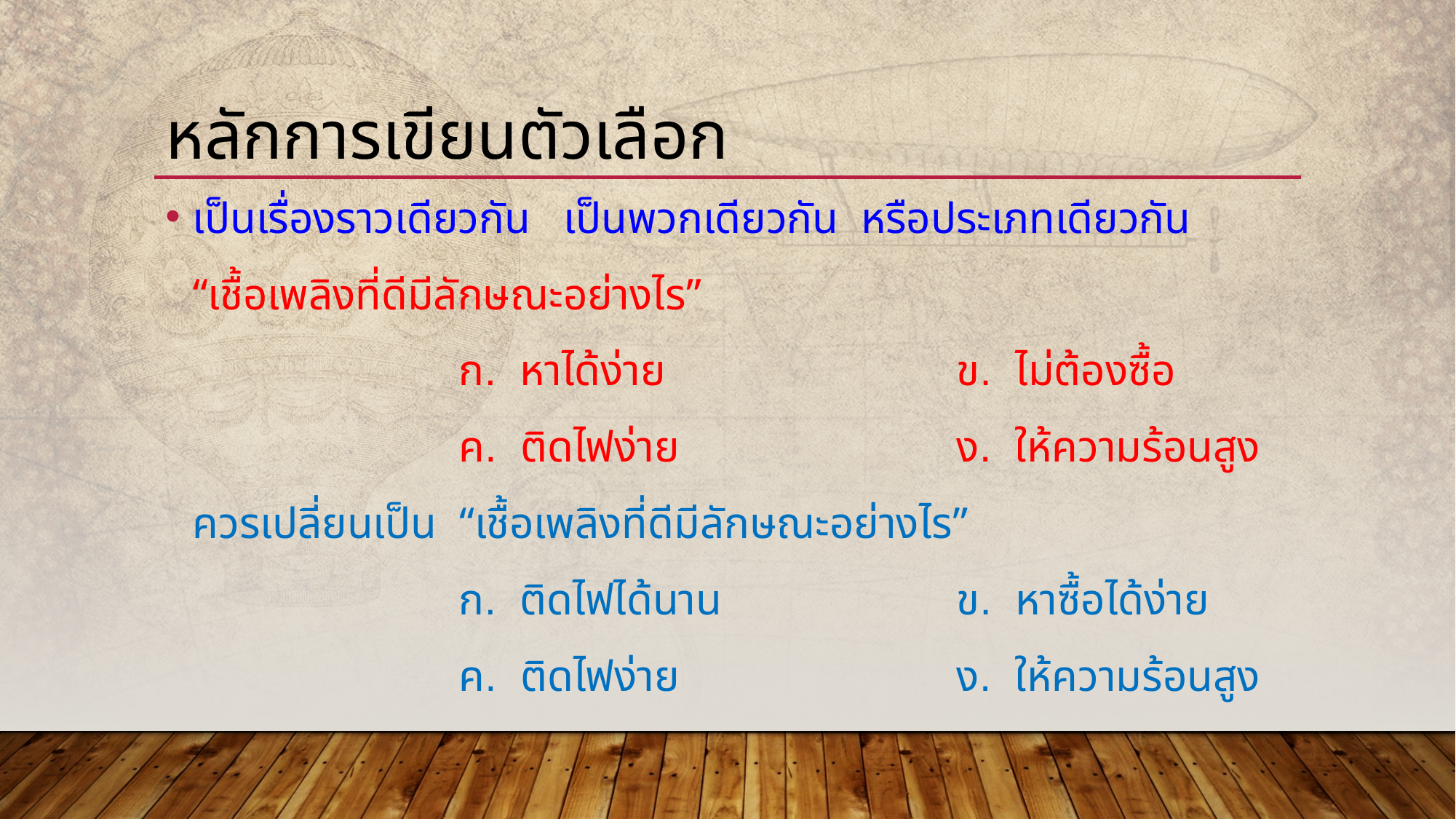

# หลักการเขียนตัวเลือก
เป็นเรื่องราวเดียวกัน   เป็นพวกเดียวกัน  หรือประเภทเดียวกัน
“เชื้อเพลิงที่ดีมีลักษณะอย่างไร”
                        ก.  หาได้ง่าย			ข.  ไม่ต้องซื้อ
                        ค.  ติดไฟง่าย		 	ง.  ให้ความร้อนสูง
ควรเปลี่ยนเป็น  “เชื้อเพลิงที่ดีมีลักษณะอย่างไร”
                        ก.  ติดไฟได้นาน			ข.  หาซื้อได้ง่าย
                        ค.  ติดไฟง่าย			ง.  ให้ความร้อนสูง